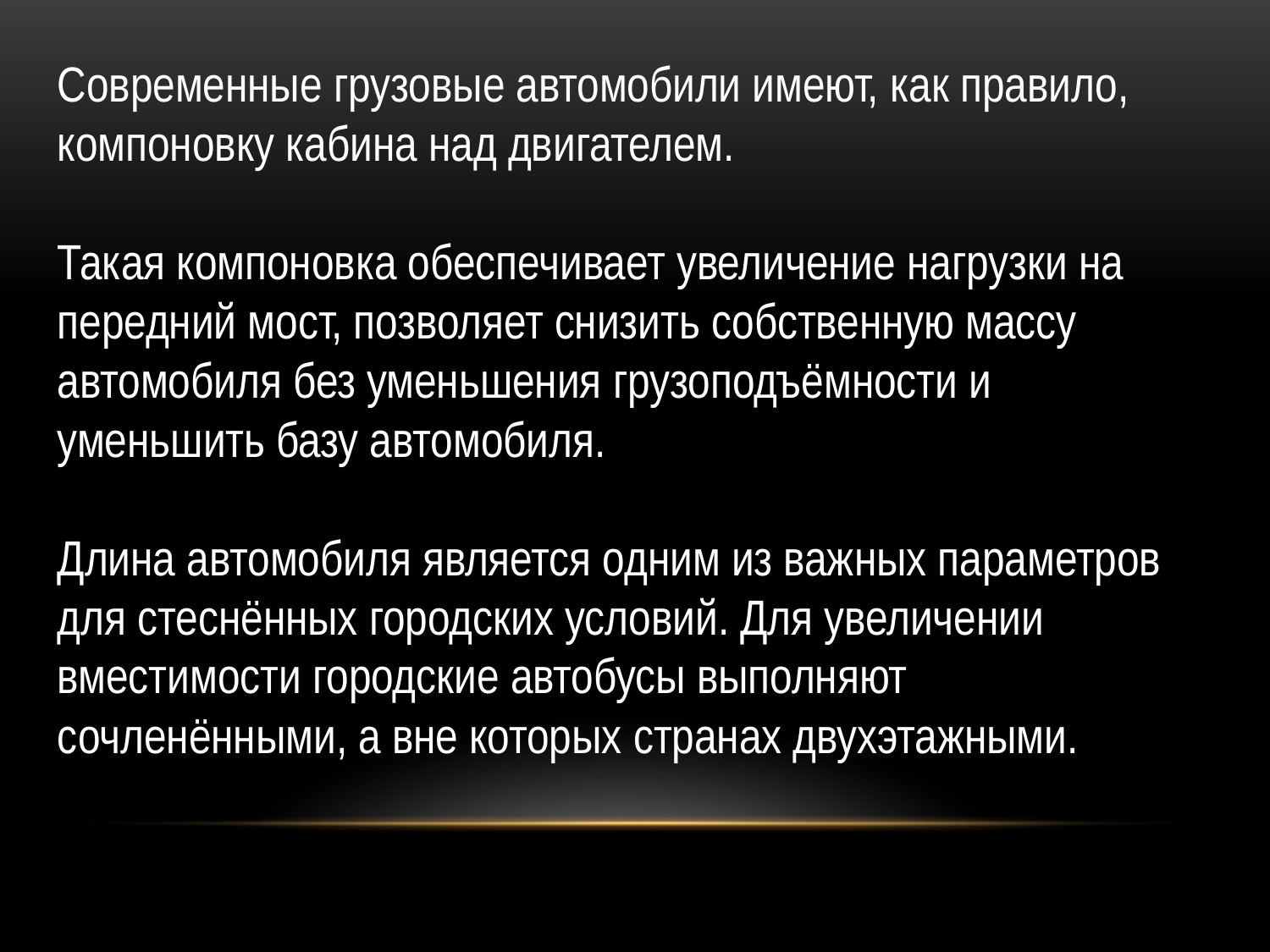

Современные грузовые автомобили имеют, как правило, компоновку кабина над двигателем.

Такая компоновка обеспечивает увеличение нагрузки на передний мост, позволяет снизить собственную массу автомобиля без уменьшения грузоподъёмности и уменьшить базу автомобиля.

Длина автомобиля является одним из важных параметров для стеснённых городских условий. Для увеличении вместимости городские автобусы выполняют сочленёнными, а вне которых странах двухэтажными.